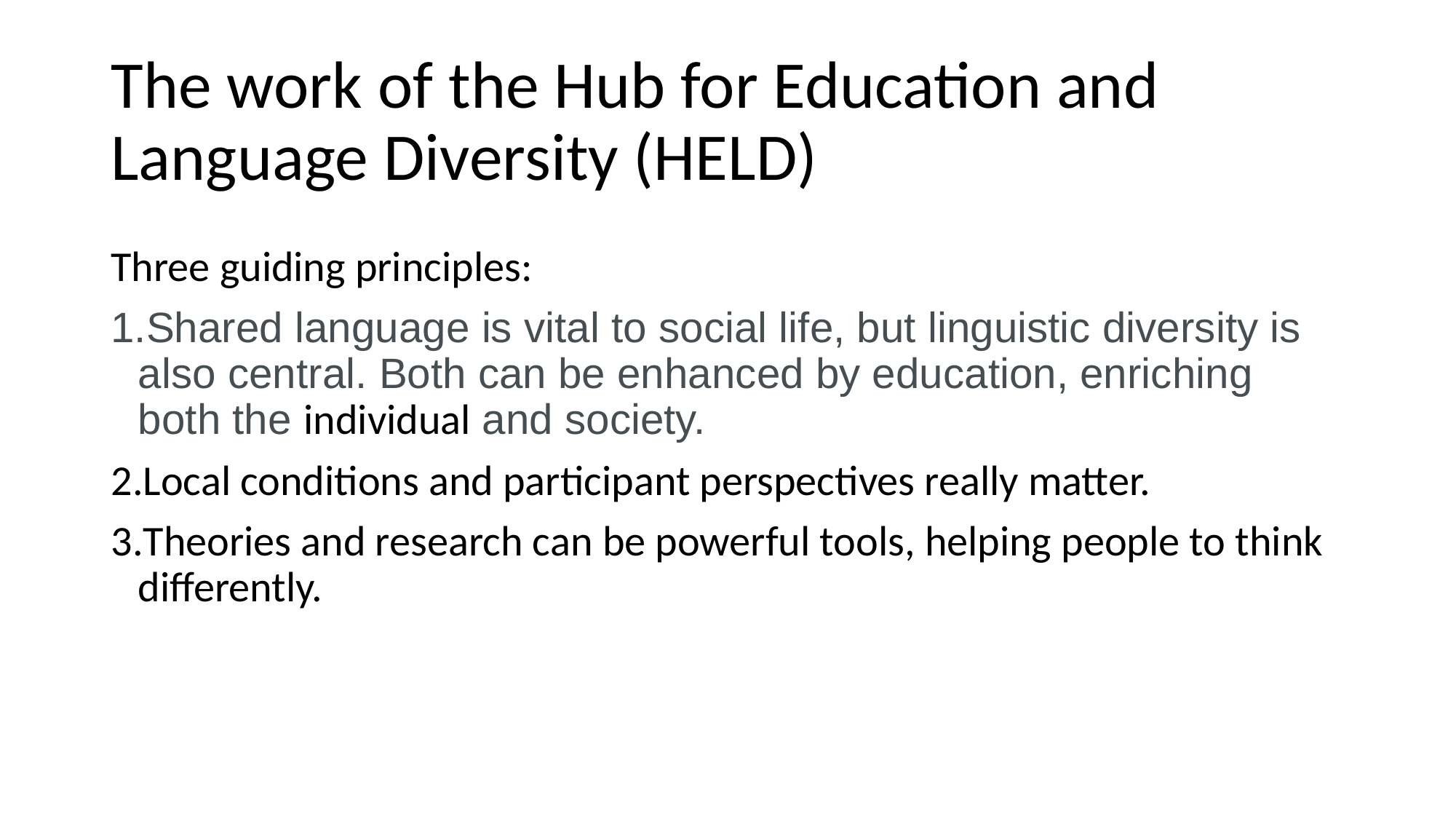

# The work of the Hub for Education and Language Diversity (HELD)
Three guiding principles:
Shared language is vital to social life, but linguistic diversity is also central. Both can be enhanced by education, enriching both the individual and society.
Local conditions and participant perspectives really matter.
Theories and research can be powerful tools, helping people to think differently.